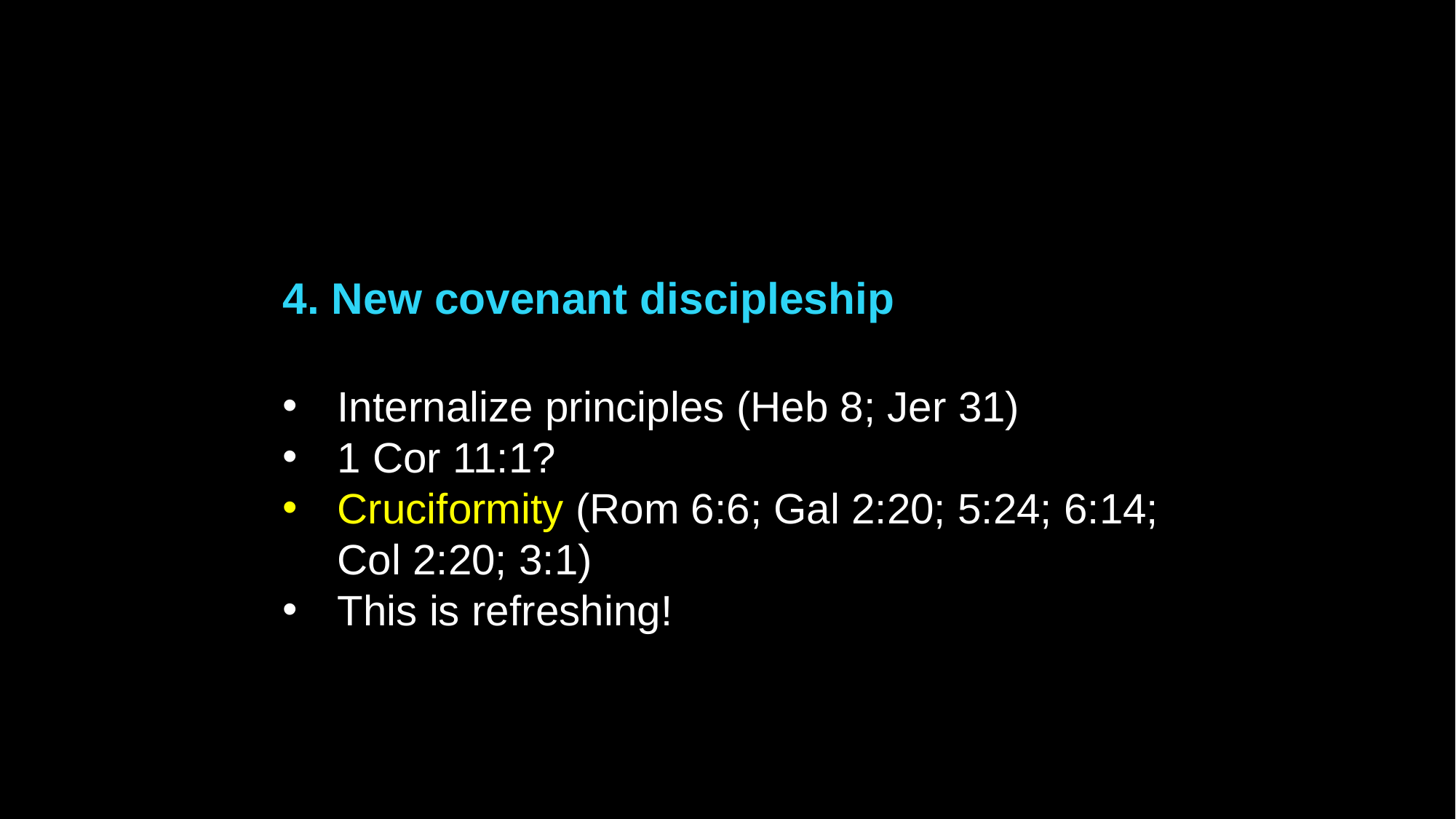

4. New covenant discipleship

Internalize principles (Heb 8; Jer 31)
1 Cor 11:1?
Cruciformity (Rom 6:6; Gal 2:20; 5:24; 6:14; Col 2:20; 3:1)
This is refreshing!